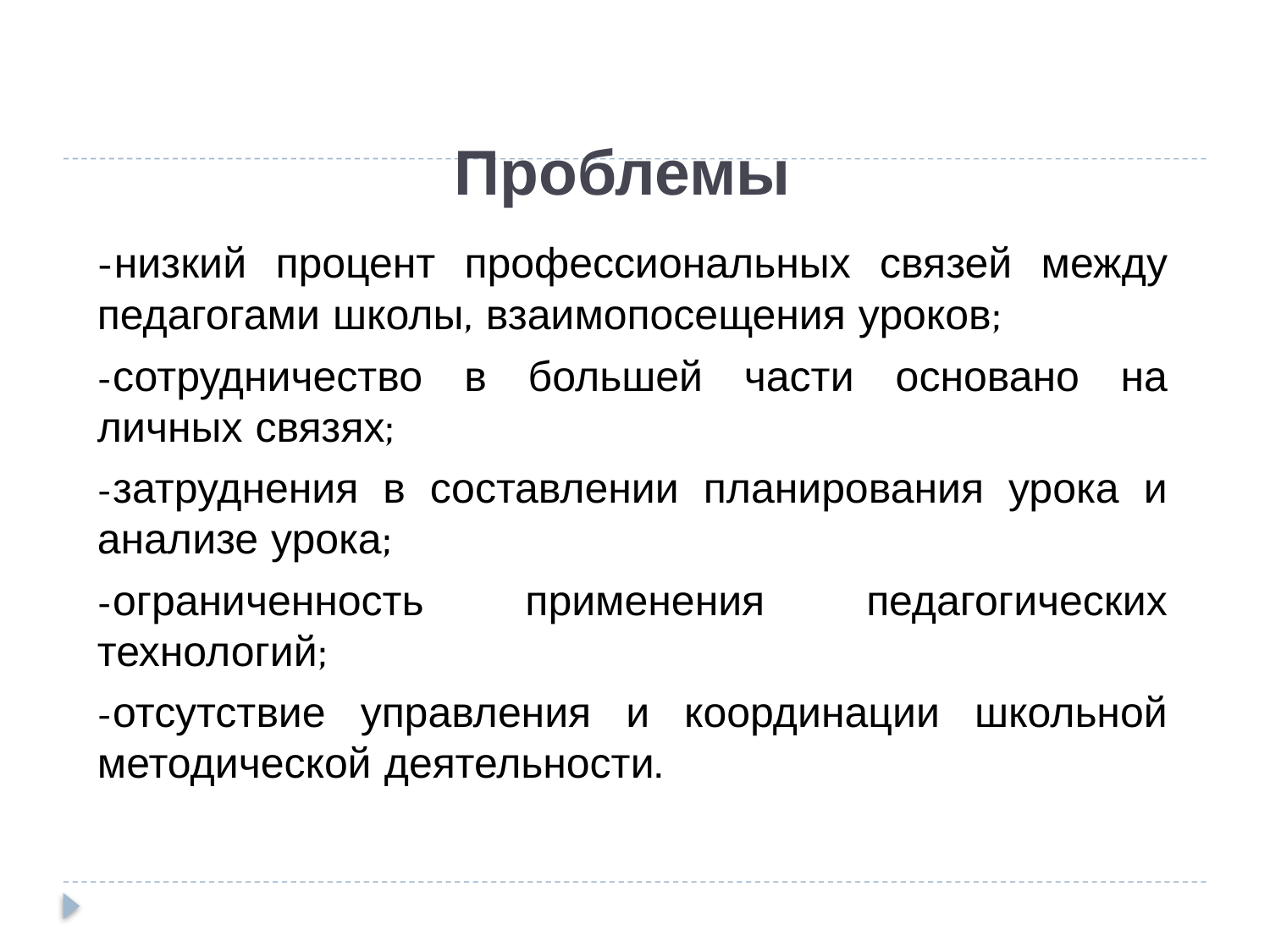

# Проблемы
-низкий процент профессиональных связей между педагогами школы, взаимопосещения уроков;
-сотрудничество в большей части основано на личных связях;
-затруднения в составлении планирования урока и анализе урока;
-ограниченность применения педагогических технологий;
-отсутствие управления и координации школьной методической деятельности.